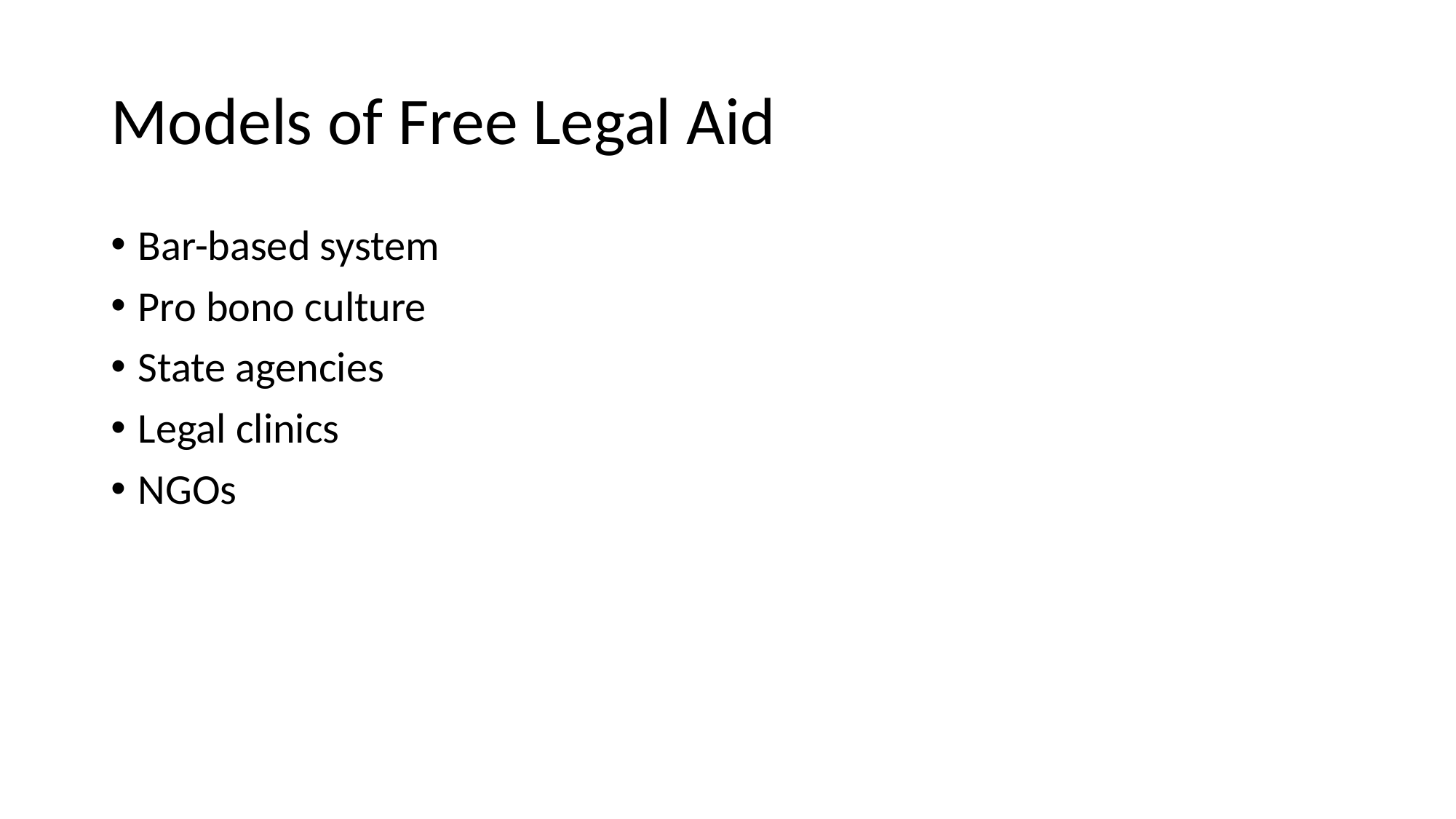

# Models of Free Legal Aid
Bar-based system
Pro bono culture
State agencies
Legal clinics
NGOs